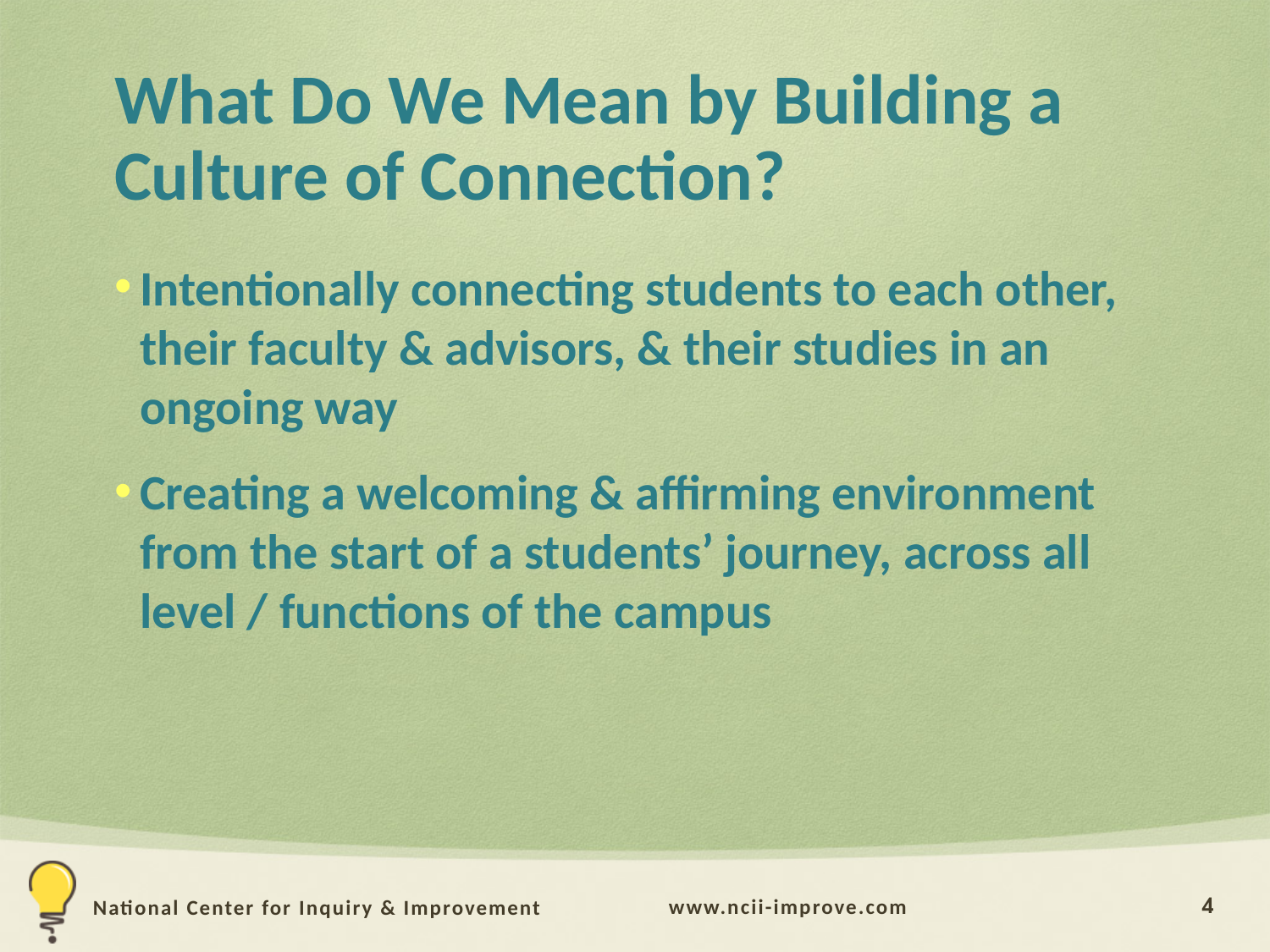

# What Do We Mean by Building a Culture of Connection?
Intentionally connecting students to each other, their faculty & advisors, & their studies in an ongoing way
Creating a welcoming & affirming environment from the start of a students’ journey, across all level / functions of the campus
4